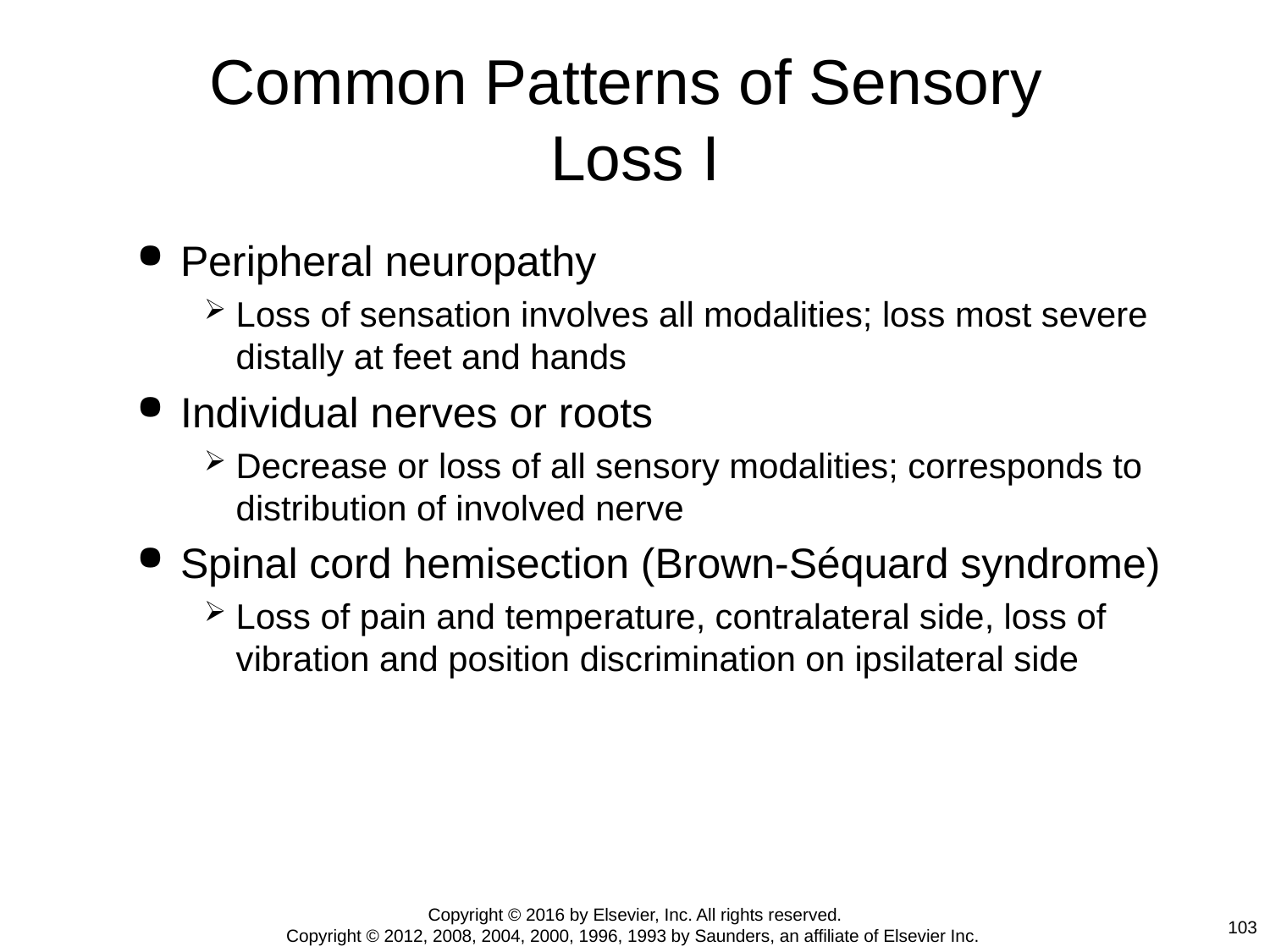

# Common Patterns of Sensory Loss I
Peripheral neuropathy
Loss of sensation involves all modalities; loss most severe distally at feet and hands
Individual nerves or roots
Decrease or loss of all sensory modalities; corresponds to distribution of involved nerve
Spinal cord hemisection (Brown-Séquard syndrome)
Loss of pain and temperature, contralateral side, loss of vibration and position discrimination on ipsilateral side
Copyright © 2016 by Elsevier, Inc. All rights reserved.
Copyright © 2012, 2008, 2004, 2000, 1996, 1993 by Saunders, an affiliate of Elsevier Inc.
103